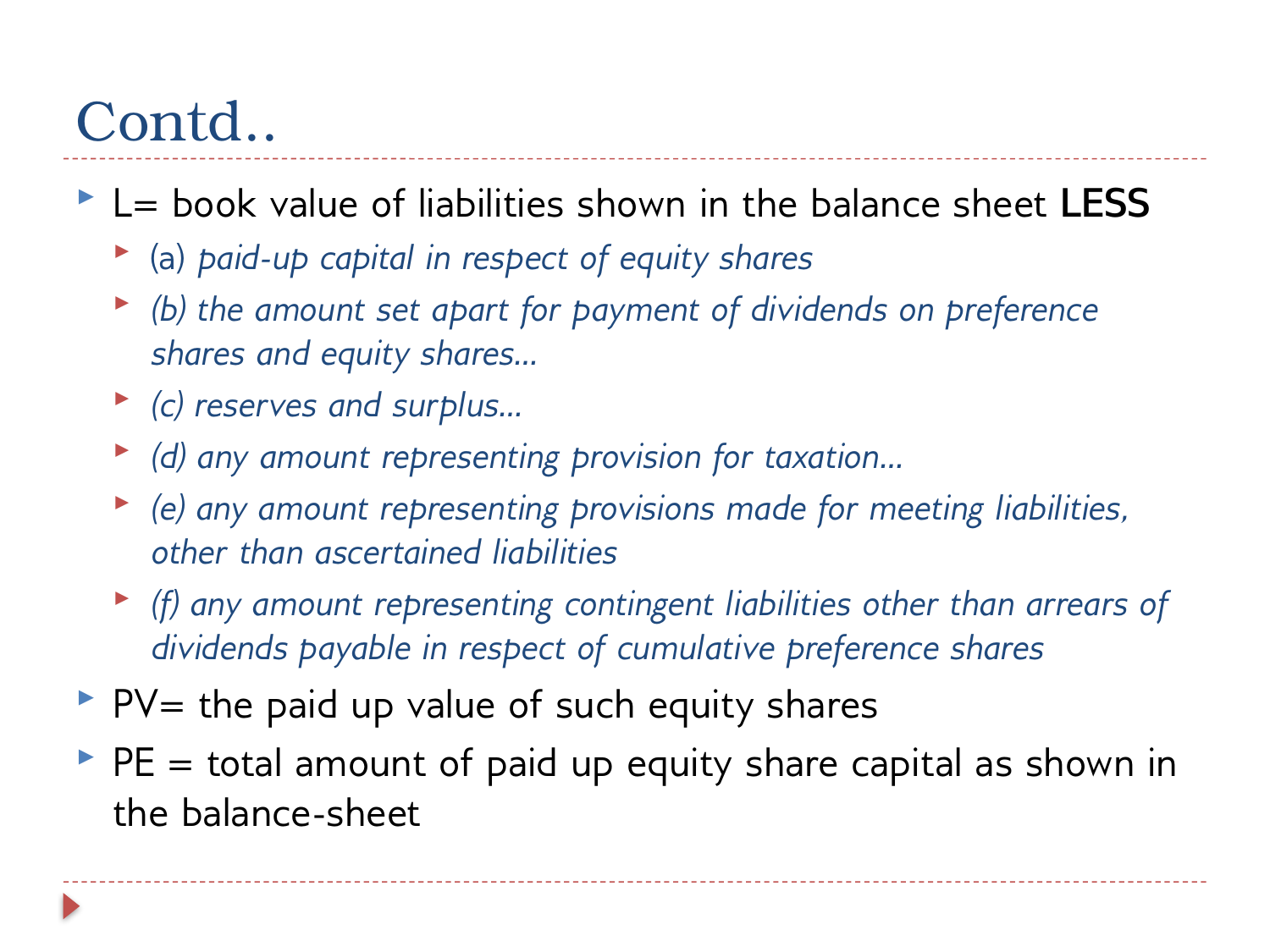

# Contd..
L= book value of liabilities shown in the balance sheet LESS
(a) paid-up capital in respect of equity shares
(b) the amount set apart for payment of dividends on preference shares and equity shares…
(c) reserves and surplus…
(d) any amount representing provision for taxation…
(e) any amount representing provisions made for meeting liabilities, other than ascertained liabilities
(f) any amount representing contingent liabilities other than arrears of dividends payable in respect of cumulative preference shares
PV= the paid up value of such equity shares
PE = total amount of paid up equity share capital as shown in the balance-sheet